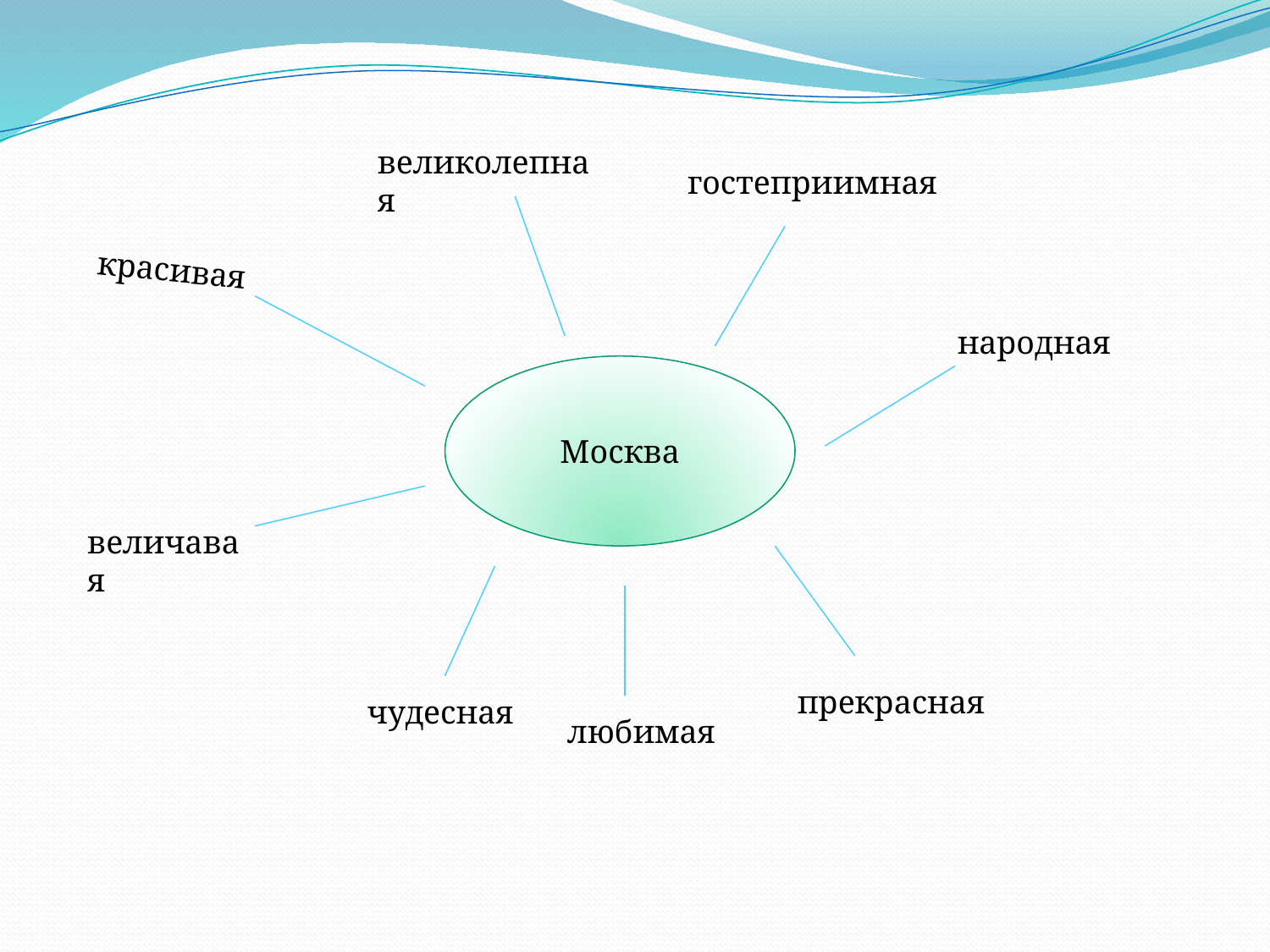

великолепная
гостеприимная
красивая
народная
Москва
величавая
прекрасная
чудесная
любимая